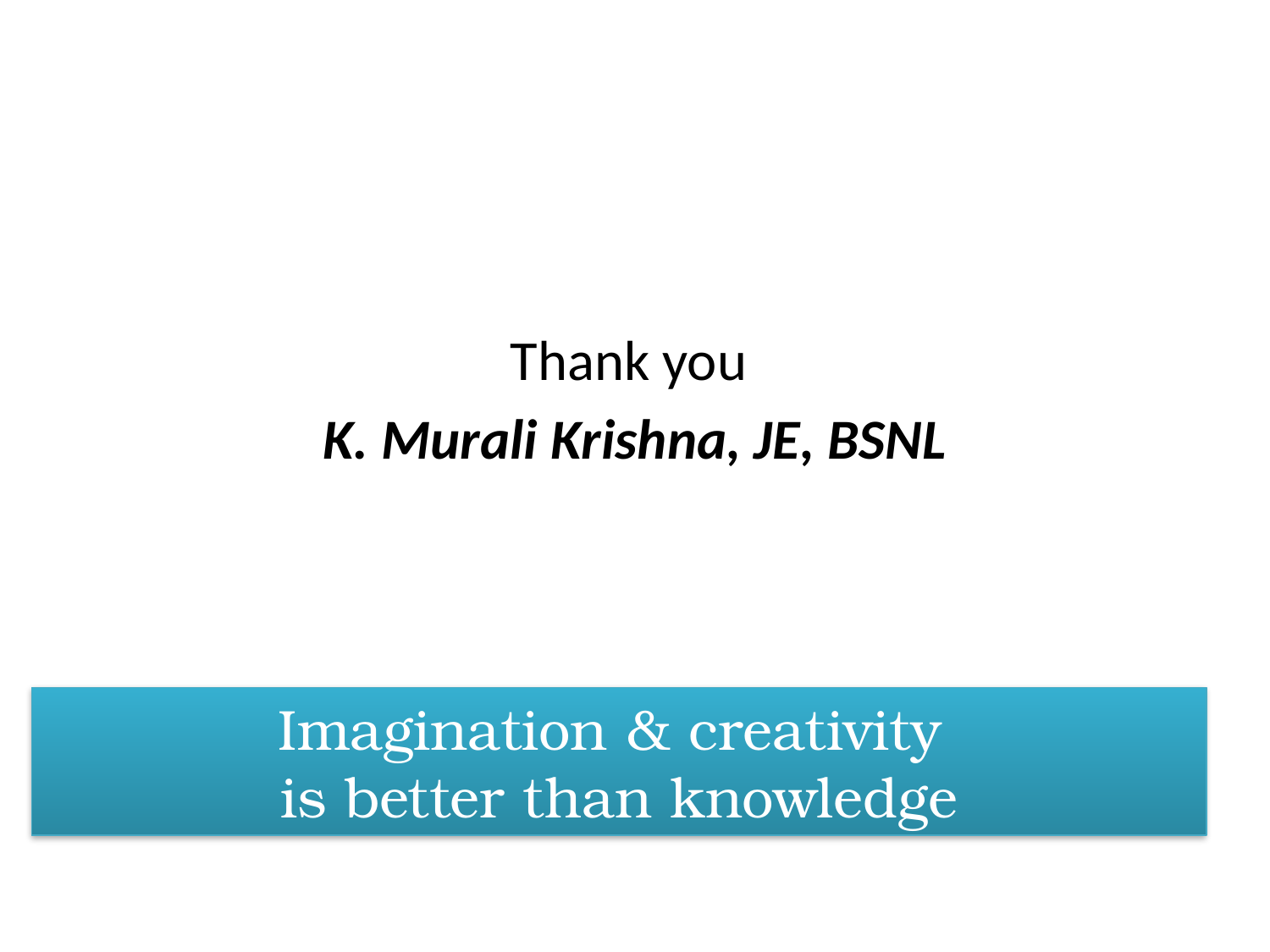

Thank you
K. Murali Krishna, JE, BSNL
Imagination & creativity
is better than knowledge